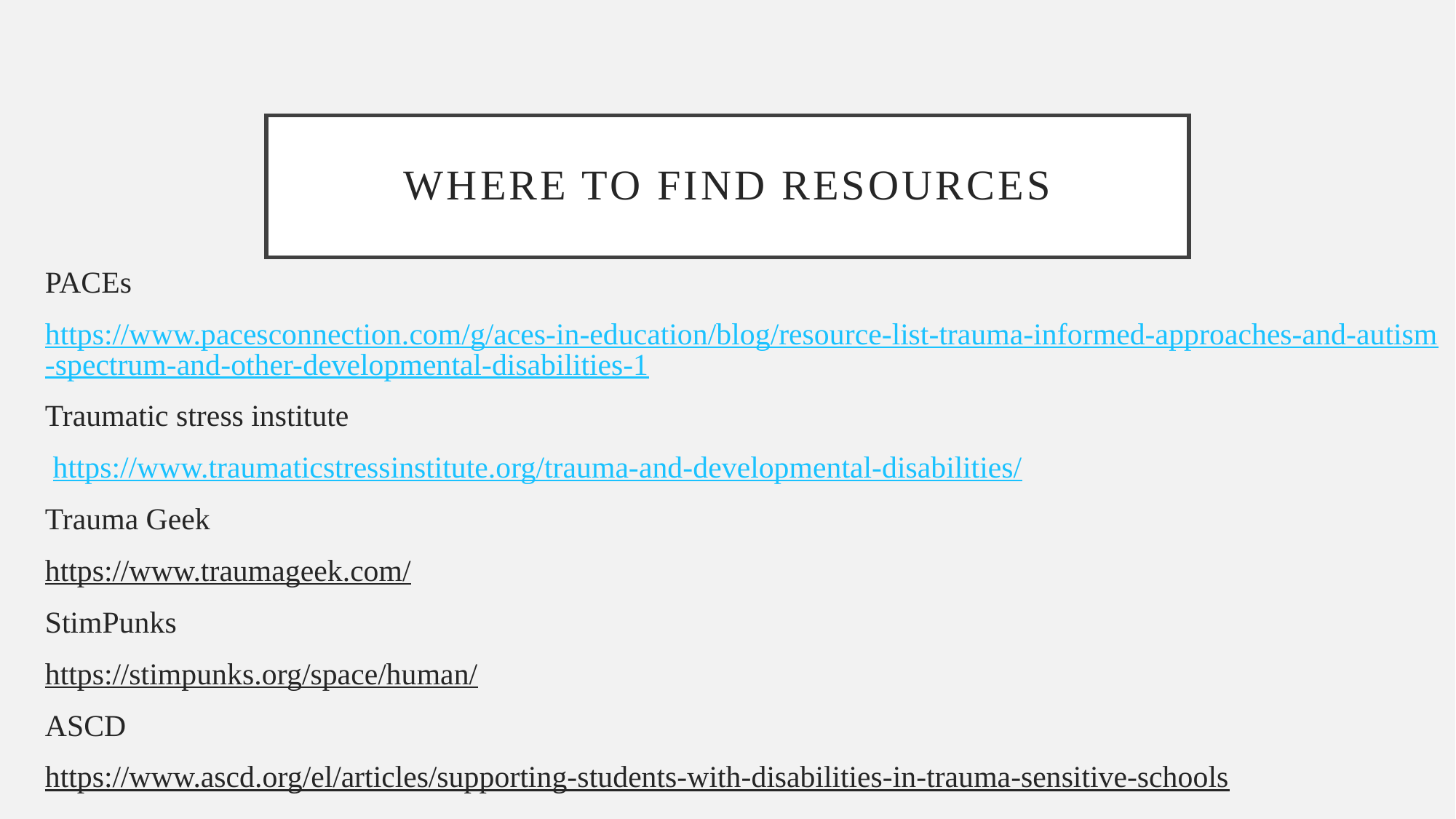

# Where to find resources
PACEs
https://www.pacesconnection.com/g/aces-in-education/blog/resource-list-trauma-informed-approaches-and-autism-spectrum-and-other-developmental-disabilities-1
Traumatic stress institute
 https://www.traumaticstressinstitute.org/trauma-and-developmental-disabilities/
Trauma Geek
https://www.traumageek.com/
StimPunks
https://stimpunks.org/space/human/
ASCD
https://www.ascd.org/el/articles/supporting-students-with-disabilities-in-trauma-sensitive-schools